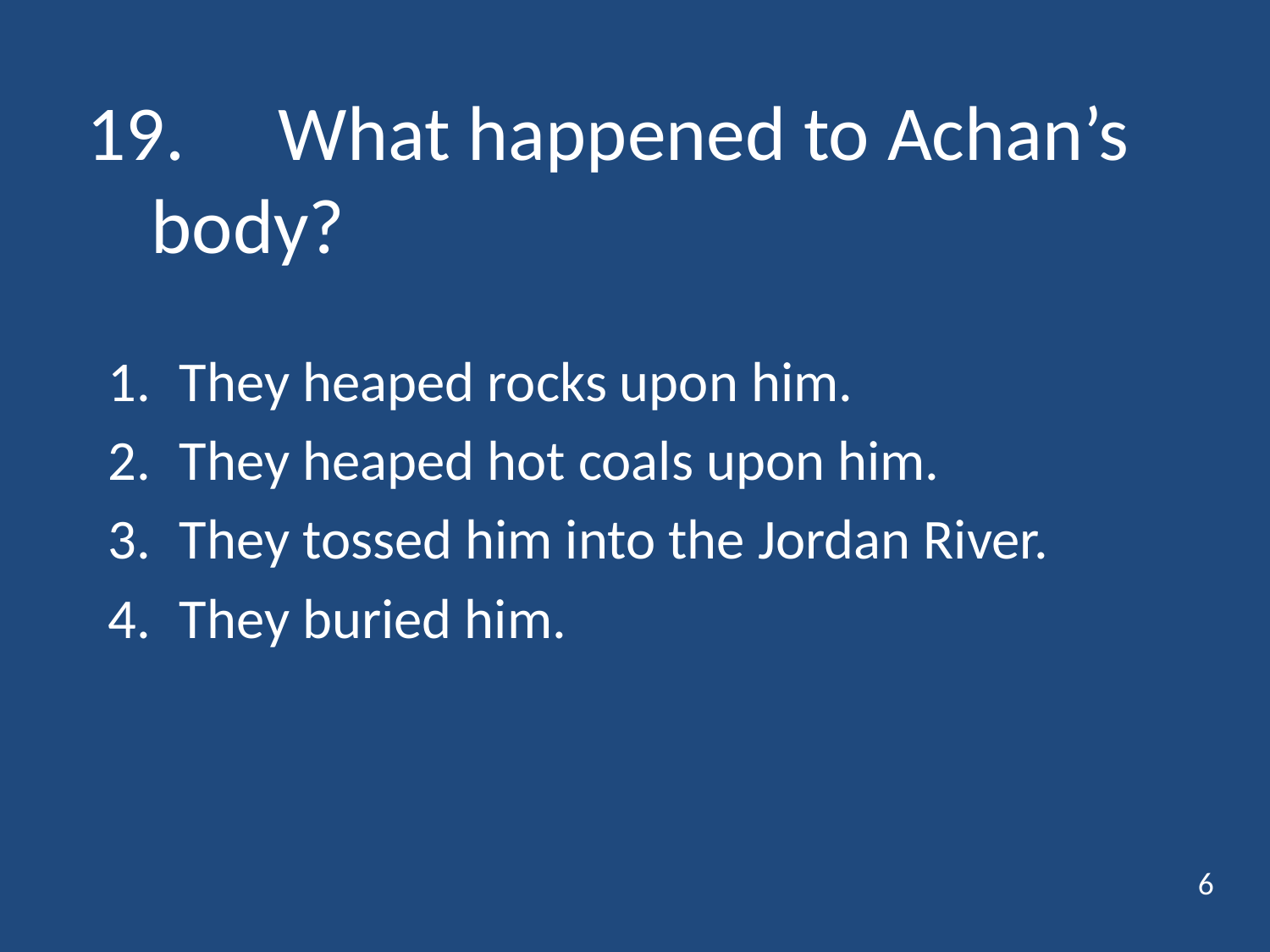

# 19.	What happened to Achan’s body?
They heaped rocks upon him.
They heaped hot coals upon him.
They tossed him into the Jordan River.
They buried him.
6